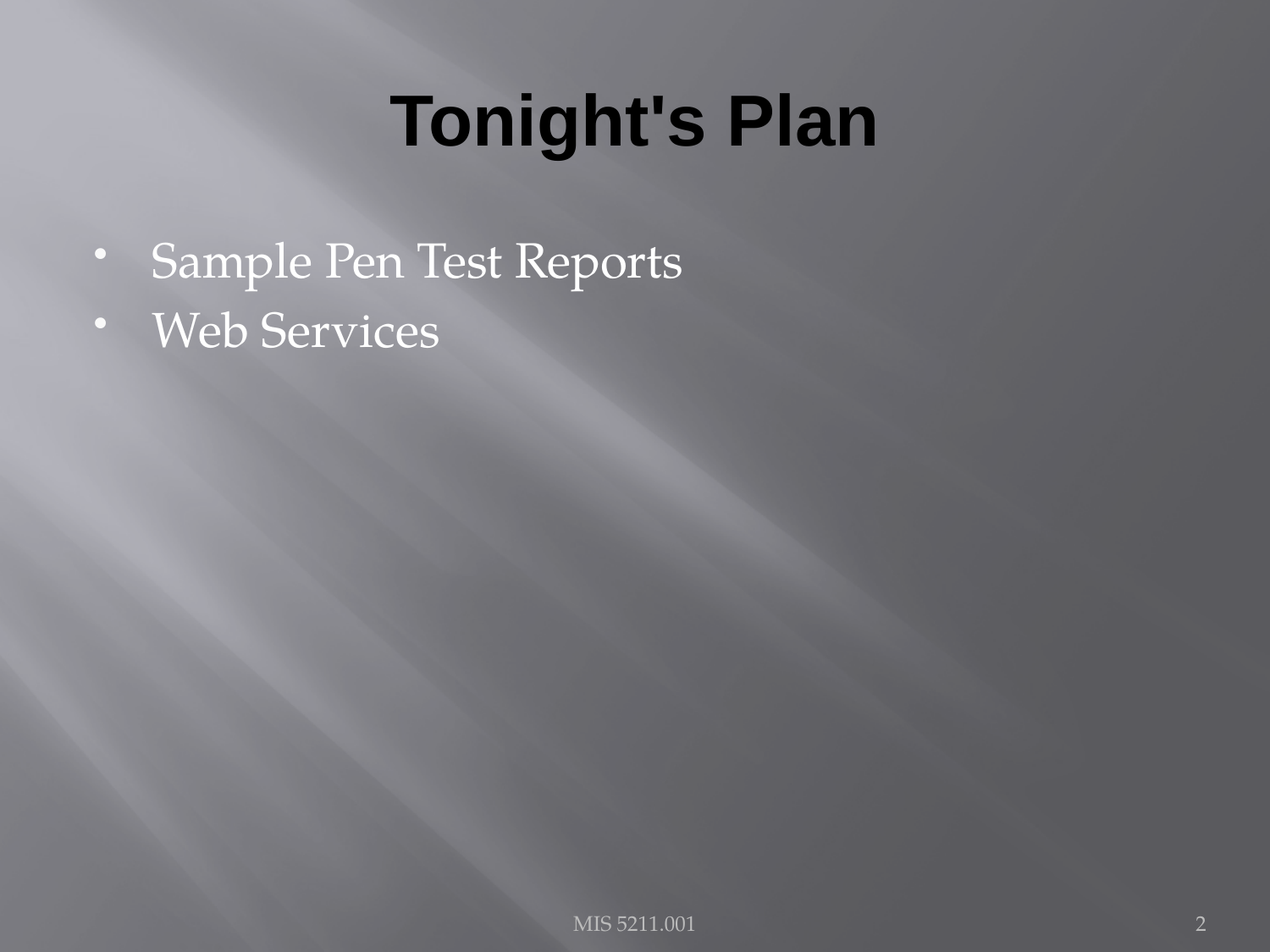

# Tonight's Plan
Sample Pen Test Reports
Web Services

MIS 5211.001
2